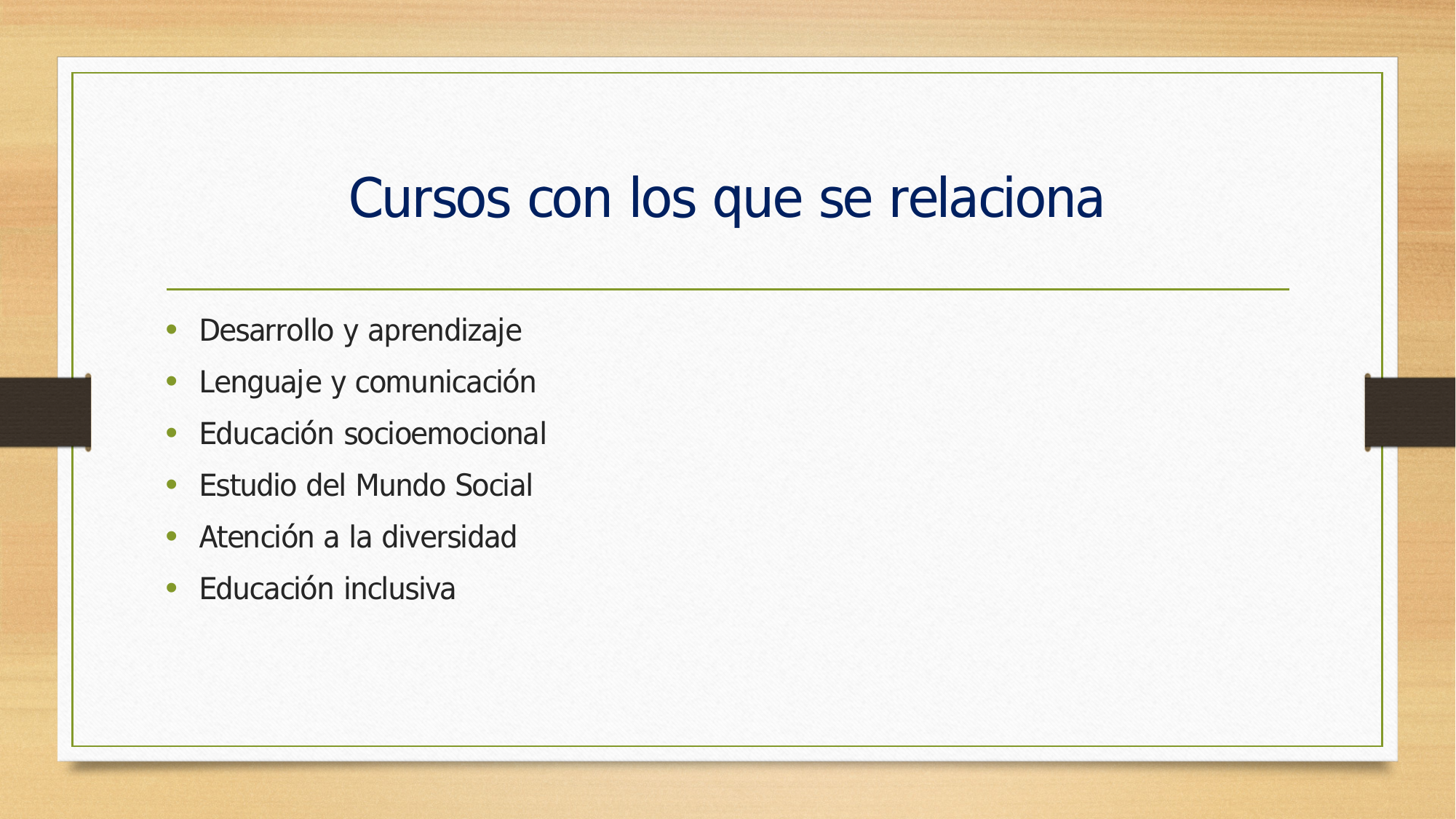

# Cursos con los que se relaciona
Desarrollo y aprendizaje
Lenguaje y comunicación
Educación socioemocional
Estudio del Mundo Social
Atención a la diversidad
Educación inclusiva